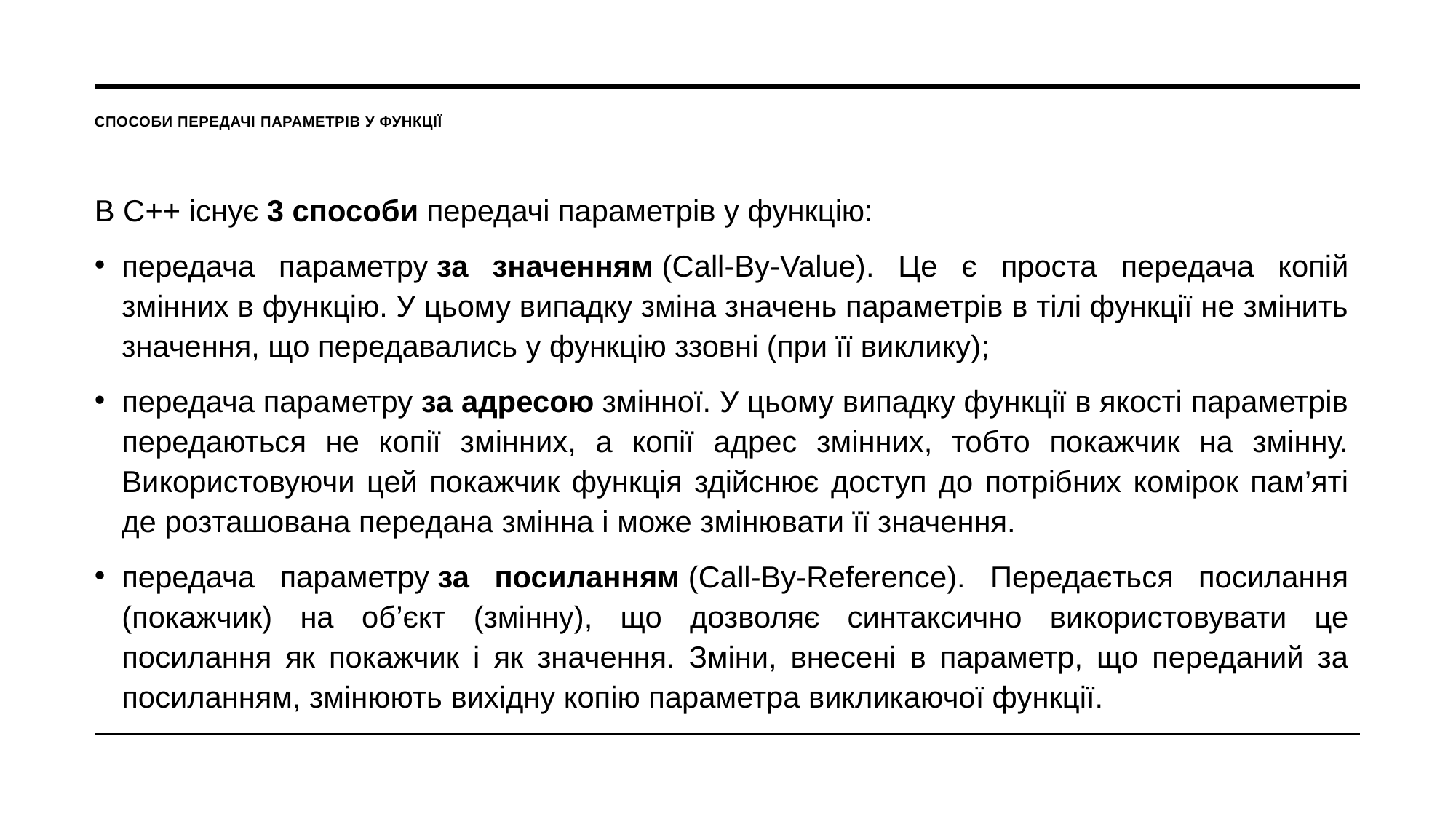

# Способи передачі параметрів у функції
В C++ існує 3 способи передачі параметрів у функцію:
передача параметру за значенням (Call-By-Value). Це є проста передача копій змінних в функцію. У цьому випадку зміна значень параметрів в тілі функції не змінить значення, що передавались у функцію ззовні (при її виклику);
передача параметру за адресою змінної. У цьому випадку функції в якості параметрів передаються не копії змінних, а копії адрес змінних, тобто покажчик на змінну. Використовуючи цей покажчик функція здійснює доступ до потрібних комірок пам’яті де розташована передана змінна і може змінювати її значення.
передача параметру за посиланням (Call-By-Reference). Передається посилання (покажчик) на об’єкт (змінну), що дозволяє синтаксично використовувати це посилання як покажчик і як значення. Зміни, внесені в параметр, що переданий за посиланням, змінюють вихідну копію параметра викликаючої функції.